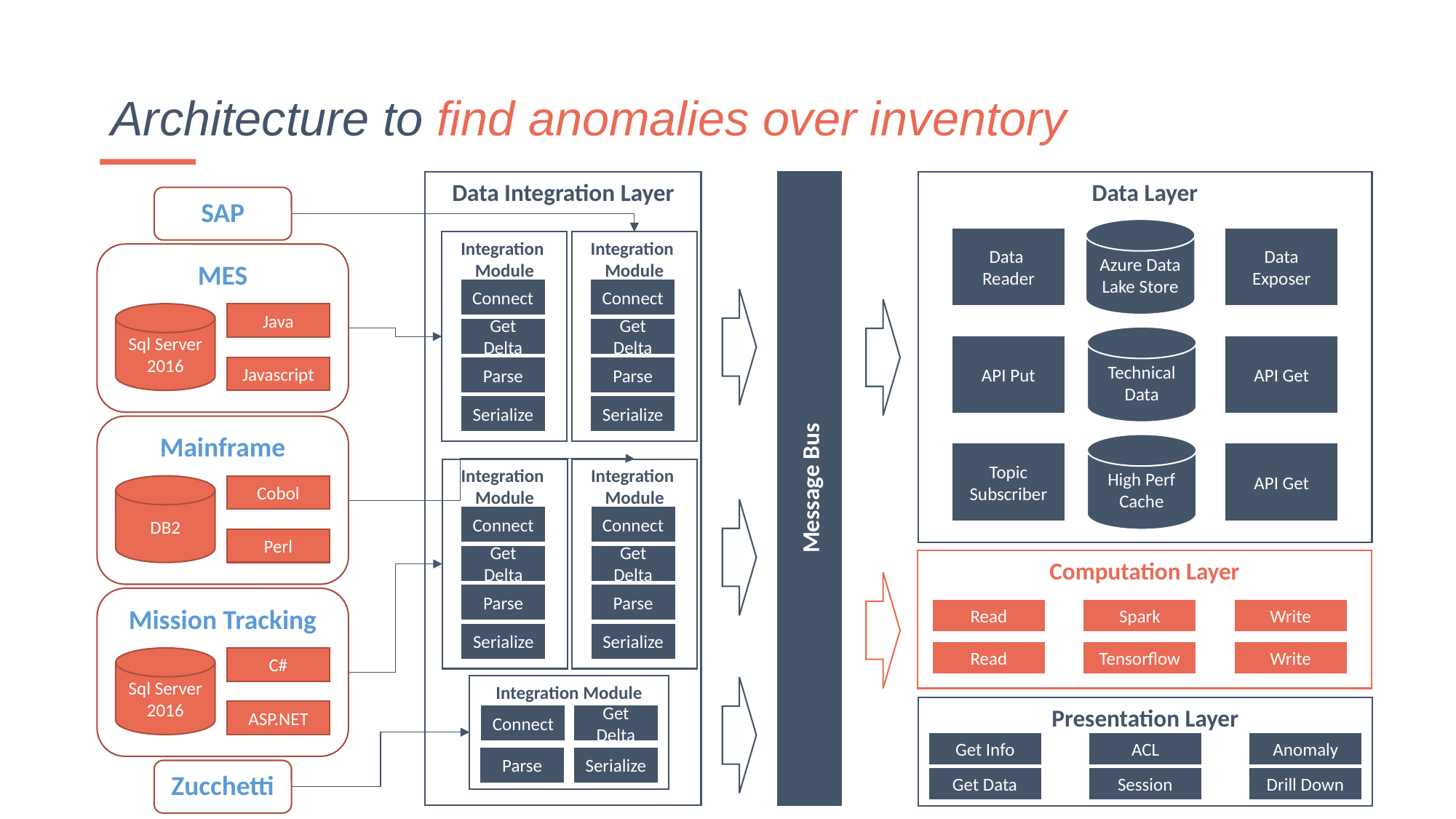

Architecture to find anomalies over inventory
Data Integration Layer
Integration
Module
Integration
Module
Connect
Connect
Get Delta
Get Delta
Parse
Parse
Serialize
Serialize
Integration
Module
Integration
Module
Connect
Connect
Get Delta
Get Delta
Parse
Parse
Serialize
Serialize
Integration Module
Connect
Get Delta
Parse
Serialize
Message Bus
Data Layer
SAP
MES
Sql Server 2016
Java
Javascript
Mainframe
DB2
Cobol
Perl
Mission Tracking
Sql Server 2016
C#
ASP.NET
Zucchetti
Azure Data Lake Store
Data
Reader
Data Exposer

Technical Data
API Put
API Get
High Perf Cache
Topic Subscriber
API Get

Computation Layer

Read
Spark
Write
Read
Tensorflow
Write

Presentation Layer
Get Info
Get Data
ACL
Session
Anomaly
Drill Down